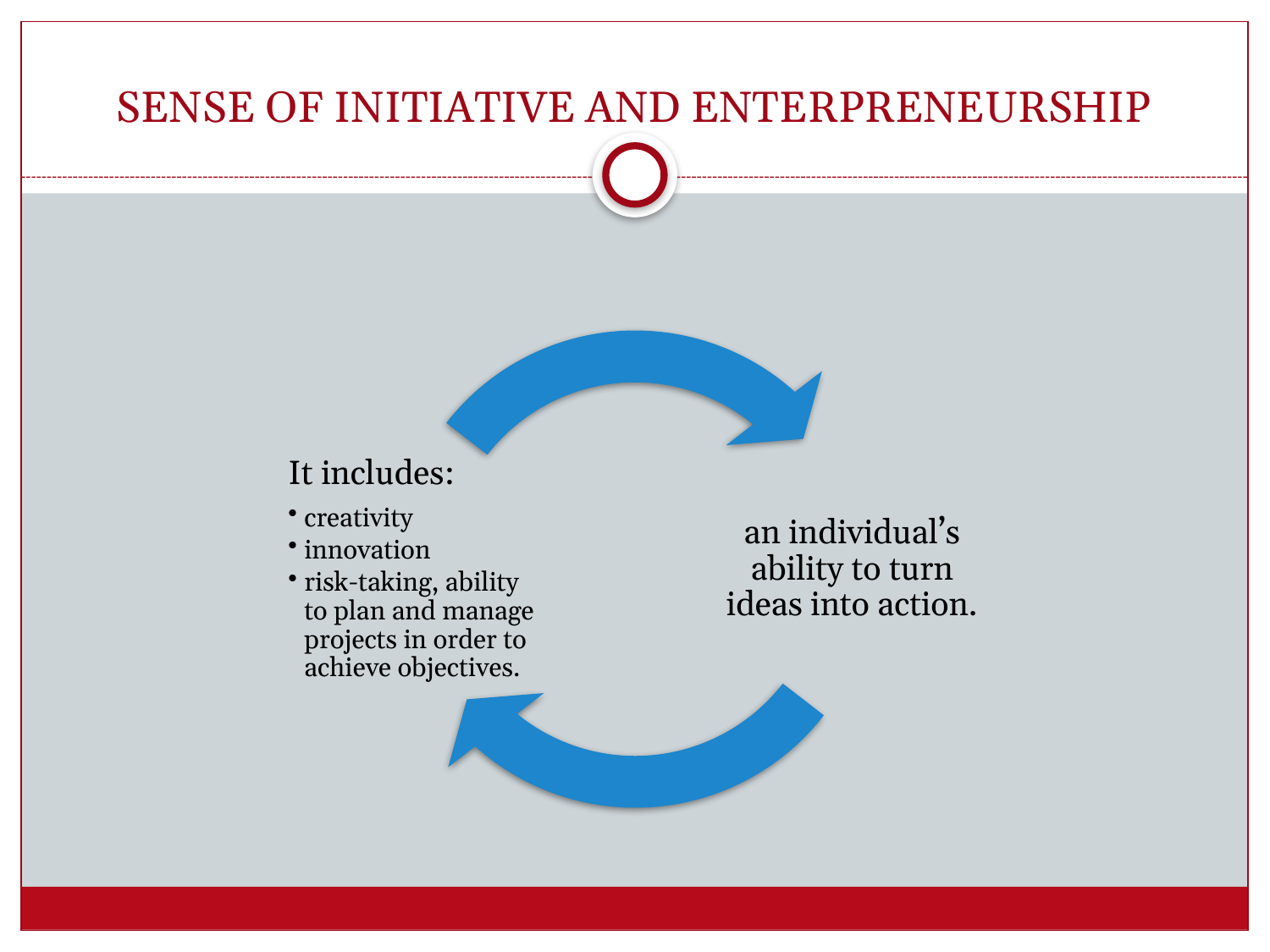

# SENSE OF INITIATIVE AND ENTERPRENEURSHIP
an individual’s ability to turn ideas into action.
It includes:
creativity
innovation
risk-taking, ability to plan and manage projects in order to achieve objectives.